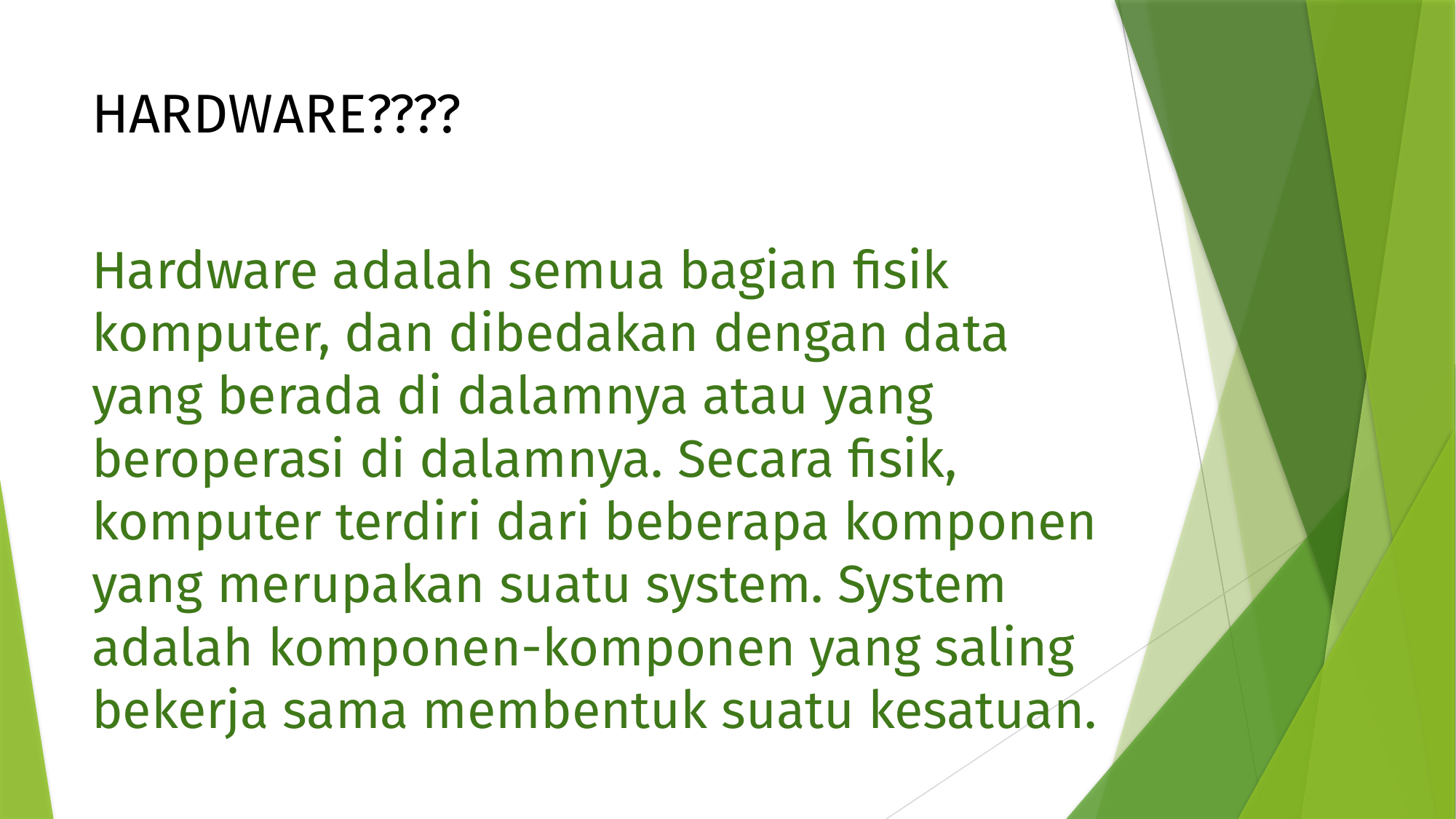

# HARDWARE????
Hardware adalah semua bagian fisik komputer, dan dibedakan dengan data yang berada di dalamnya atau yang beroperasi di dalamnya. Secara fisik, komputer terdiri dari beberapa komponen yang merupakan suatu system. System adalah komponen-komponen yang saling bekerja sama membentuk suatu kesatuan.